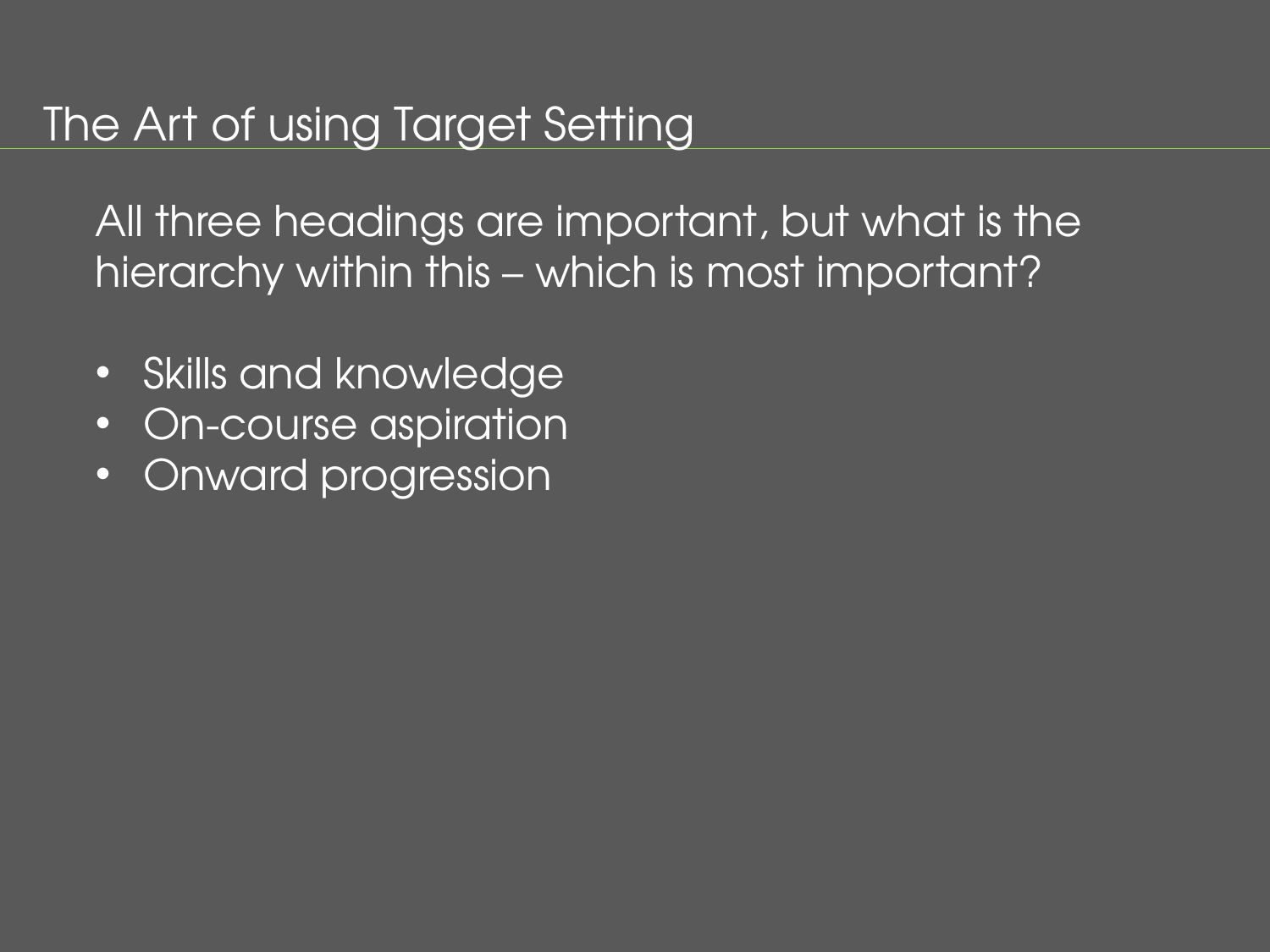

The Art of using Target Setting
All three headings are important, but what is the hierarchy within this – which is most important?

Skills and knowledge
On-course aspiration
Onward progression